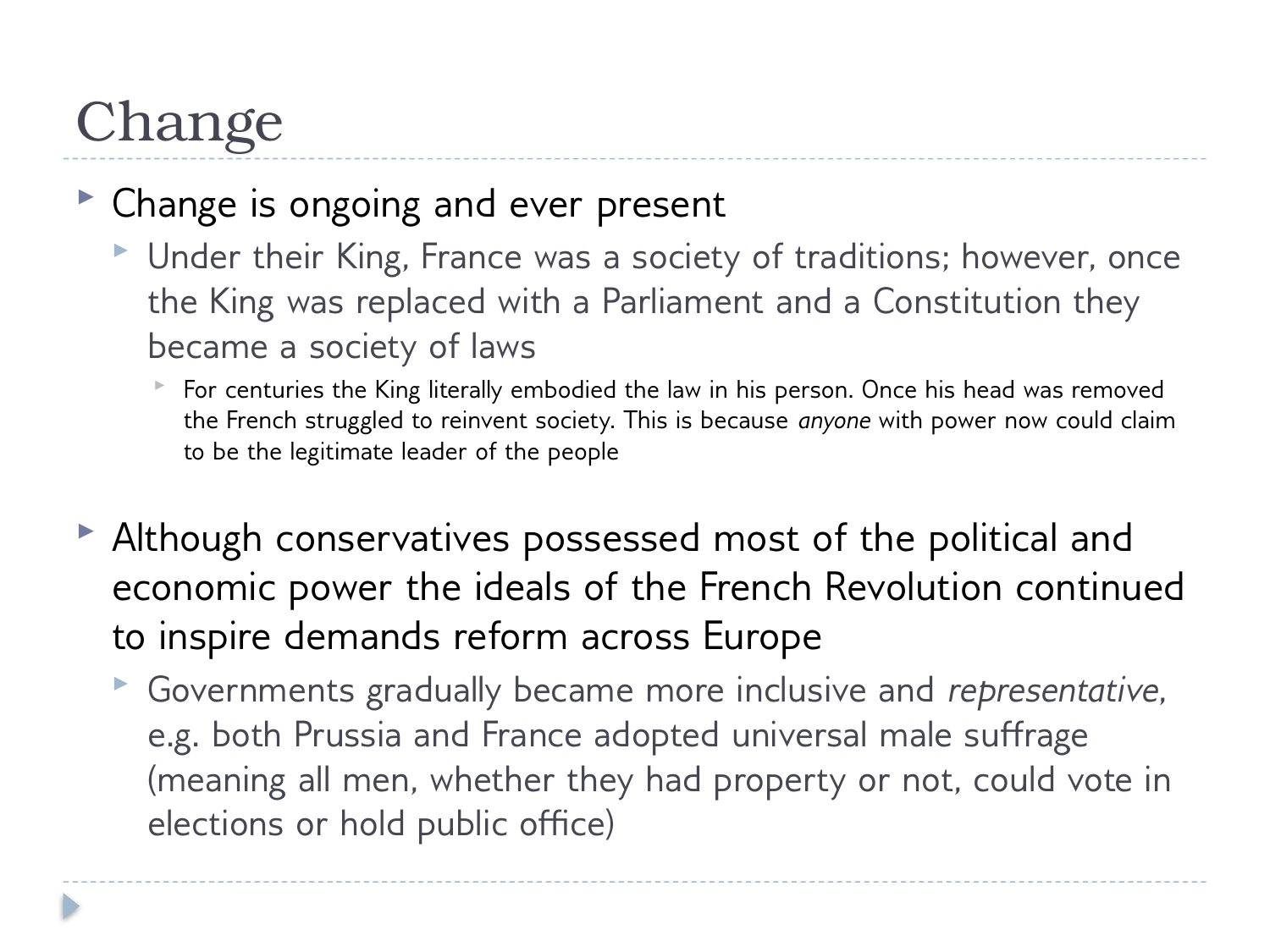

# Change
Change is ongoing and ever present
Under their King, France was a society of traditions; however, once the King was replaced with a Parliament and a Constitution they became a society of laws
For centuries the King literally embodied the law in his person. Once his head was removed the French struggled to reinvent society. This is because anyone with power now could claim to be the legitimate leader of the people

Although conservatives possessed most of the political and economic power the ideals of the French Revolution continued to inspire demands reform across Europe
Governments gradually became more inclusive and representative, e.g. both Prussia and France adopted universal male suffrage (meaning all men, whether they had property or not, could vote in elections or hold public office)